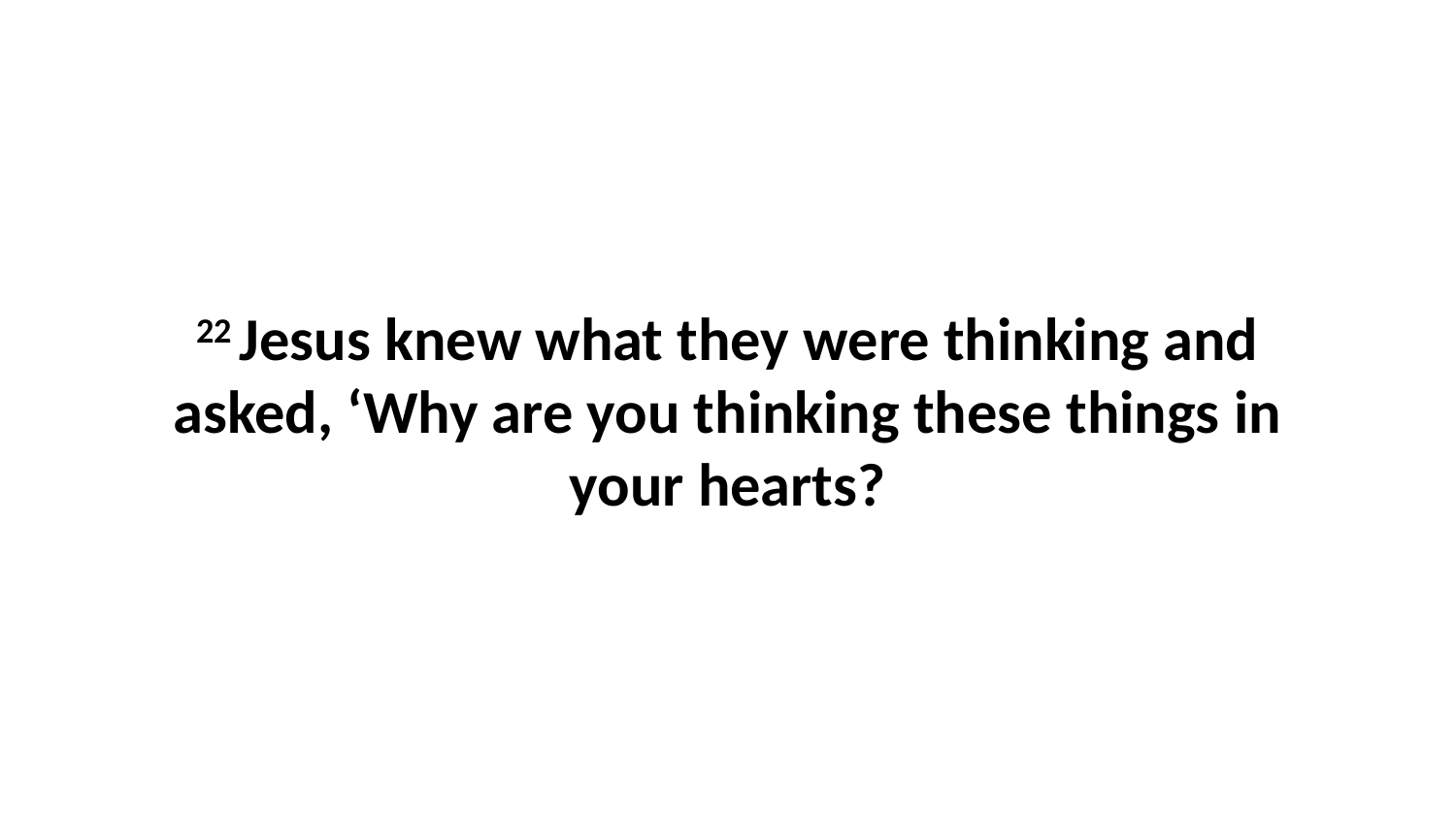

22 Jesus knew what they were thinking and asked, ‘Why are you thinking these things in your hearts?